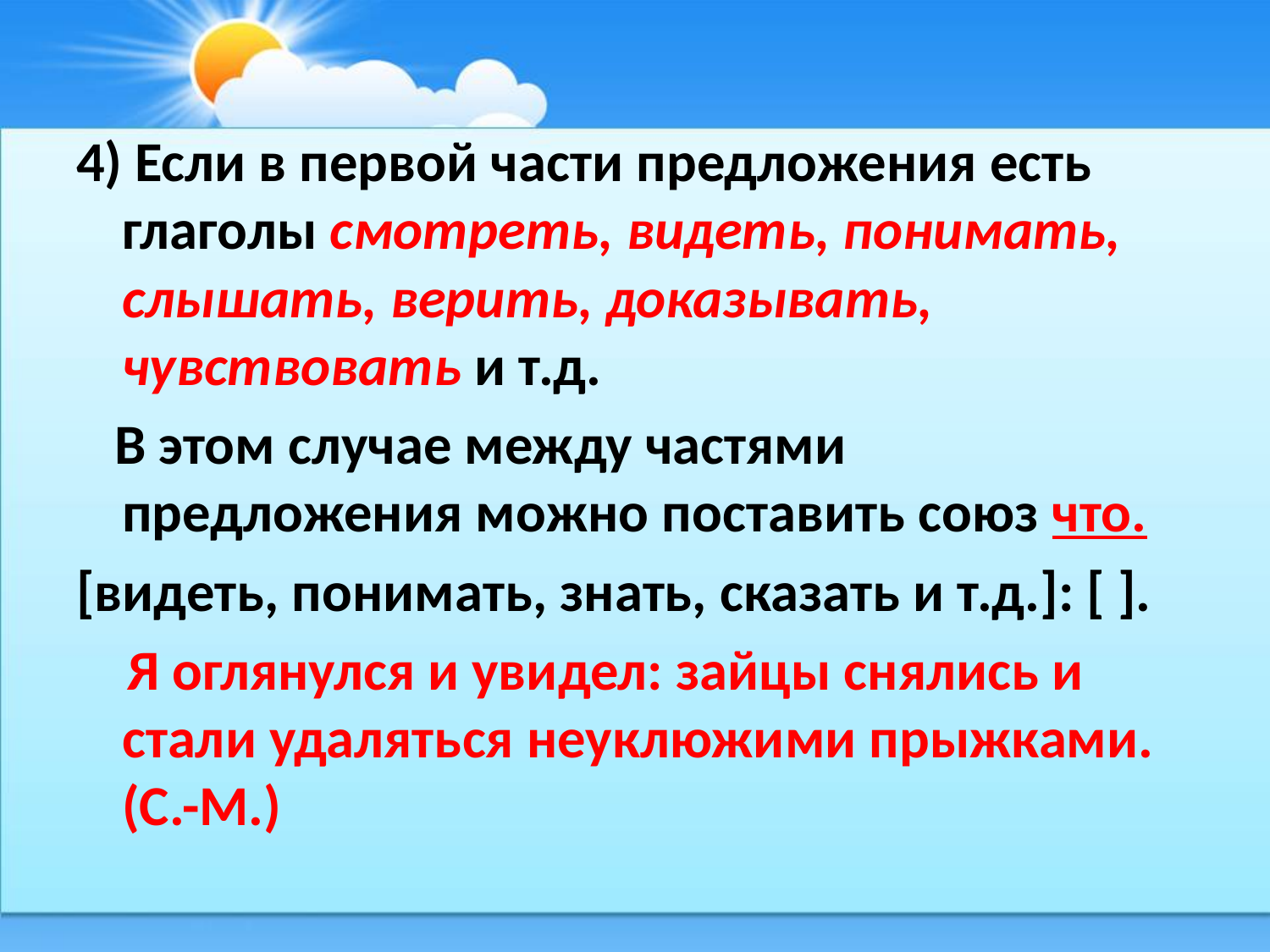

4) Если в первой части предложения есть глаголы смотреть, видеть, понимать, слышать, верить, доказывать, чувствовать и т.д.
   В этом случае между частями предложения можно поставить союз что.
[видеть, понимать, знать, сказать и т.д.]: [ ].
    Я оглянулся и увидел: зайцы снялись и стали удаляться неуклюжими прыжками. (С.-М.)